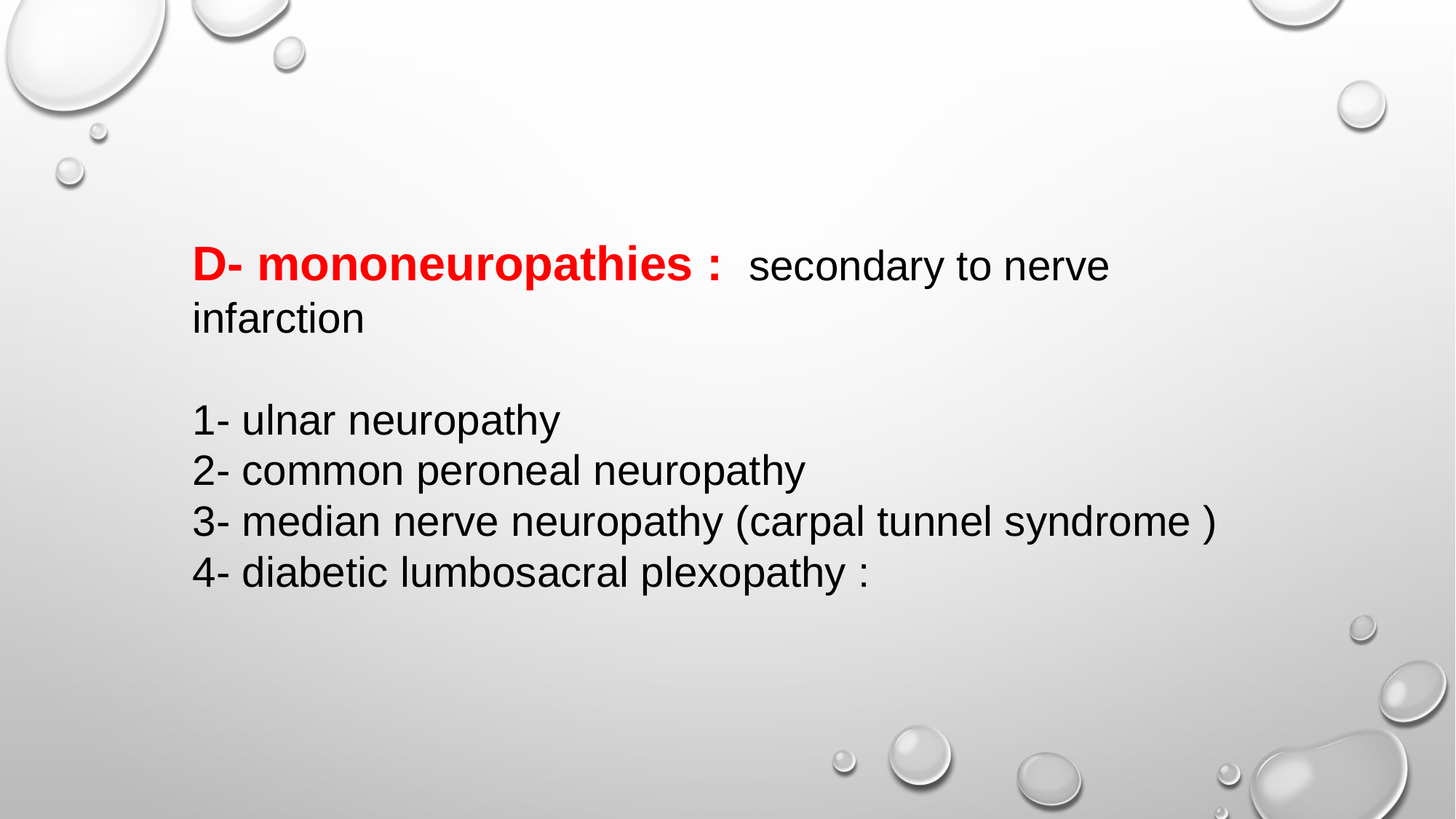

D- mononeuropathies :  secondary to nerve infarction

1- ulnar neuropathy
2- common peroneal neuropathy
3- median nerve neuropathy (carpal tunnel syndrome )
4- diabetic lumbosacral plexopathy :